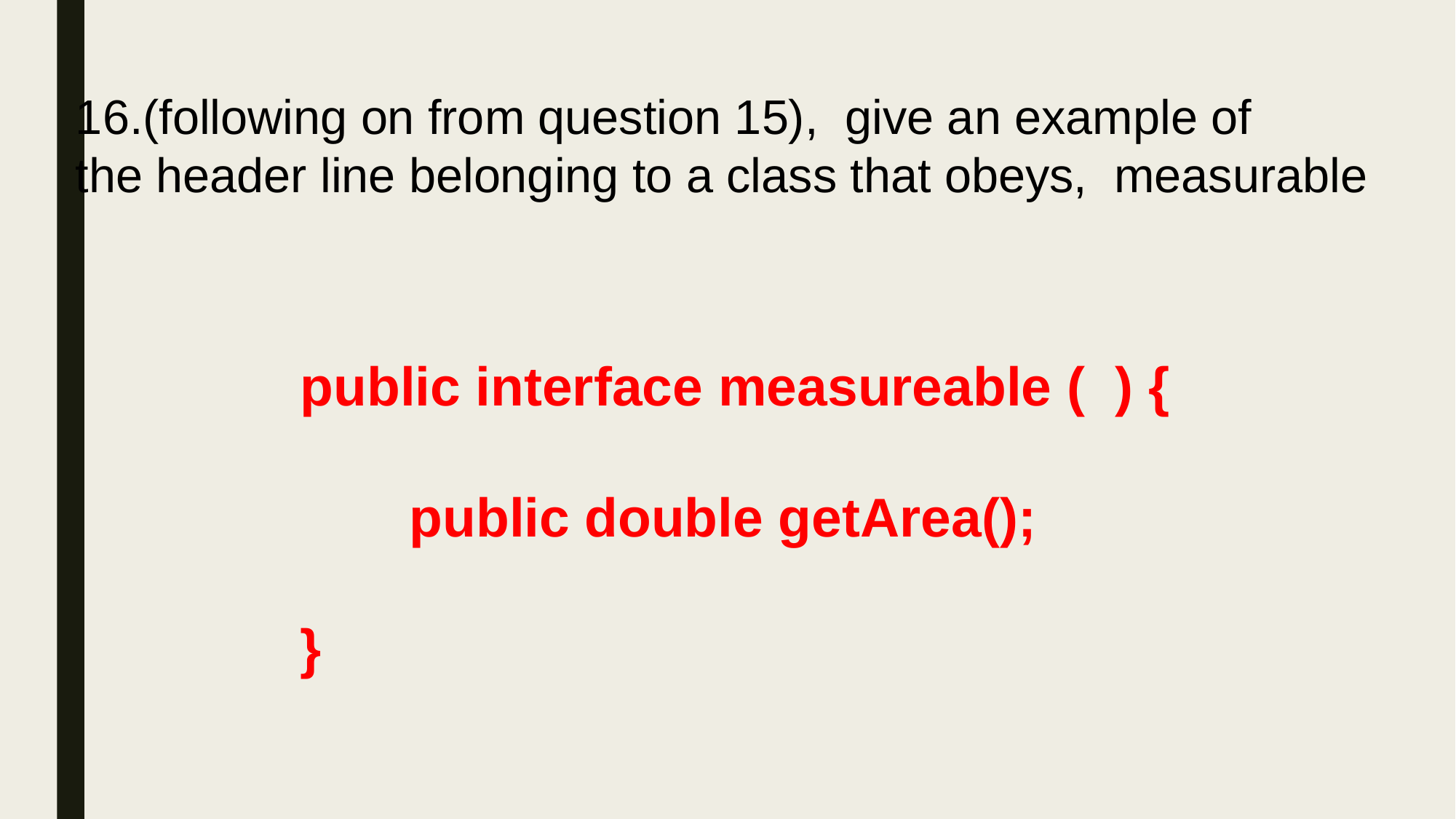

(following on from question 15),  give an example of
the header line belonging to a class that obeys,  measurable
public interface measureable (  ) {

	public double getArea();

}